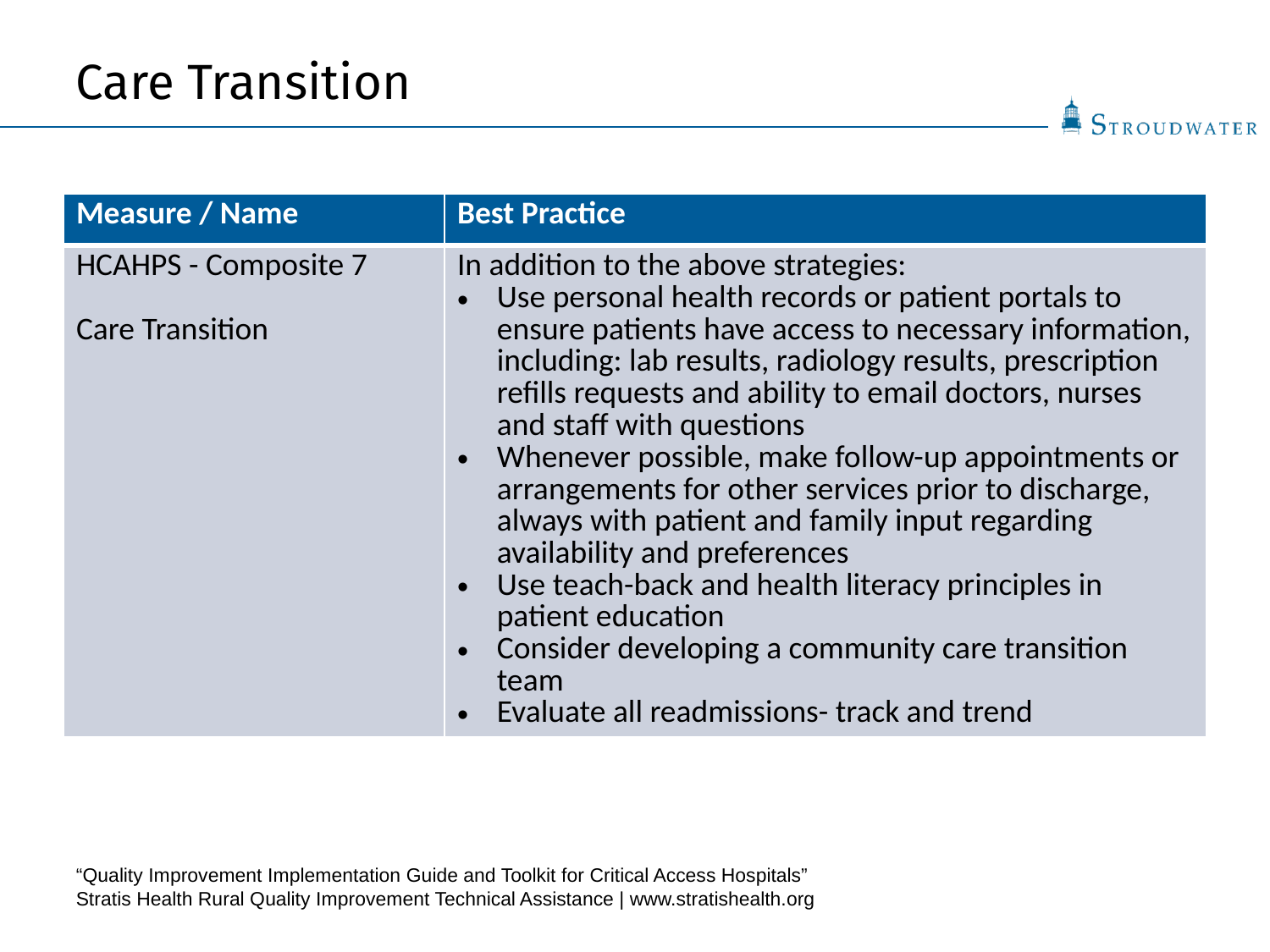

Care Transition
| Measure / Name | Best Practice |
| --- | --- |
| HCAHPS - Composite 7 Care Transition | In addition to the above strategies: Use personal health records or patient portals to ensure patients have access to necessary information, including: lab results, radiology results, prescription refills requests and ability to email doctors, nurses and staff with questions Whenever possible, make follow-up appointments or arrangements for other services prior to discharge, always with patient and family input regarding availability and preferences Use teach-back and health literacy principles in patient education Consider developing a community care transition team Evaluate all readmissions- track and trend |
“Quality Improvement Implementation Guide and Toolkit for Critical Access Hospitals”
Stratis Health Rural Quality Improvement Technical Assistance | www.stratishealth.org